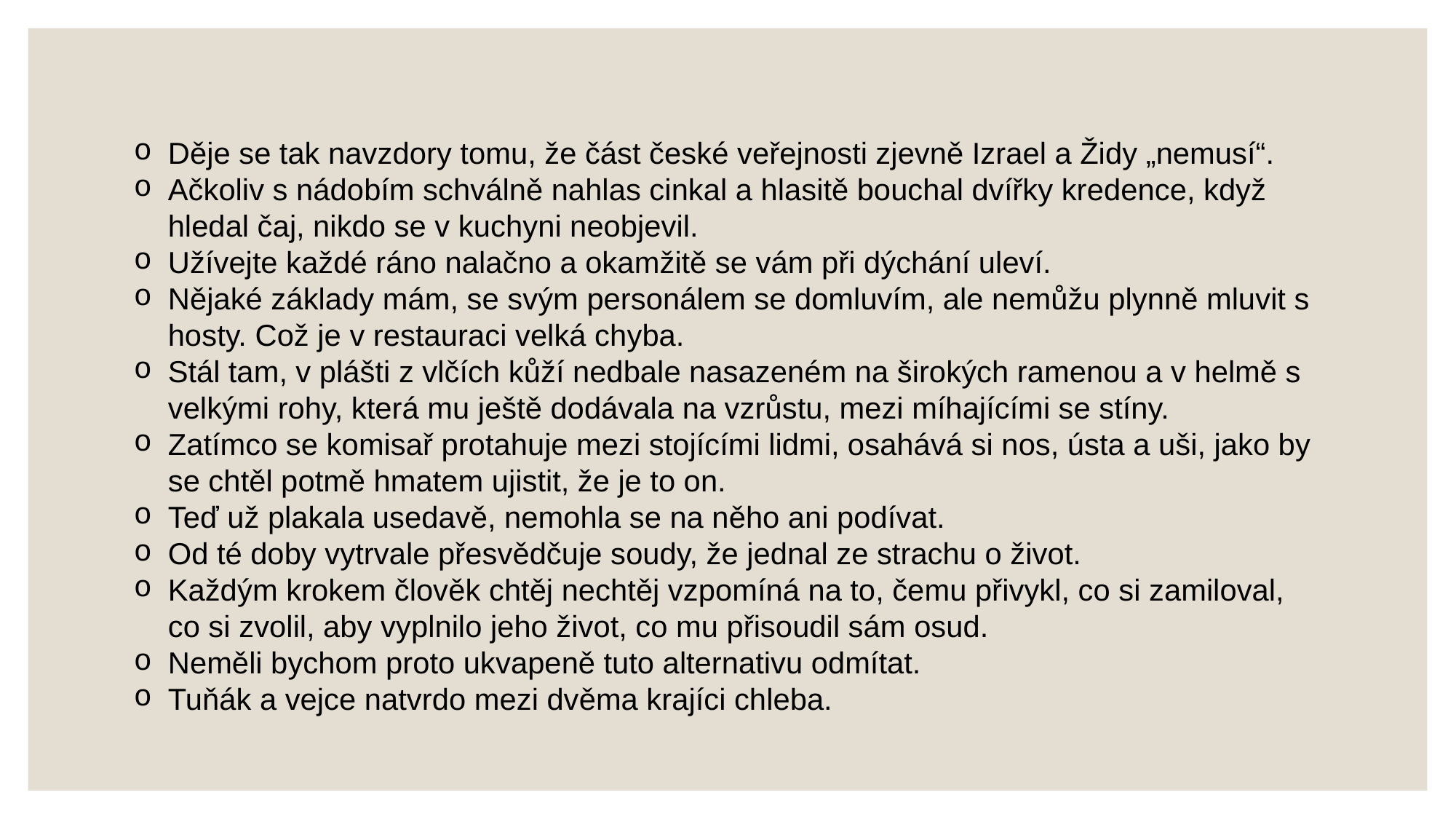

Děje se tak navzdory tomu, že část české veřejnosti zjevně Izrael a Židy „nemusí“.
Ačkoliv s nádobím schválně nahlas cinkal a hlasitě bouchal dvířky kredence, když hledal čaj, nikdo se v kuchyni neobjevil.
Užívejte každé ráno nalačno a okamžitě se vám při dýchání uleví.
Nějaké základy mám, se svým personálem se domluvím, ale nemůžu plynně mluvit s hosty. Což je v restauraci velká chyba.
Stál tam, v plášti z vlčích kůží nedbale nasazeném na širokých ramenou a v helmě s velkými rohy, která mu ještě dodávala na vzrůstu, mezi míhajícími se stíny.
Zatímco se komisař protahuje mezi stojícími lidmi, osahává si nos, ústa a uši, jako by se chtěl potmě hmatem ujistit, že je to on.
Teď už plakala usedavě, nemohla se na něho ani podívat.
Od té doby vytrvale přesvědčuje soudy, že jednal ze strachu o život.
Každým krokem člověk chtěj nechtěj vzpomíná na to, čemu přivykl, co si zamiloval, co si zvolil, aby vyplnilo jeho život, co mu přisoudil sám osud.
Neměli bychom proto ukvapeně tuto alternativu odmítat.
Tuňák a vejce natvrdo mezi dvěma krajíci chleba.